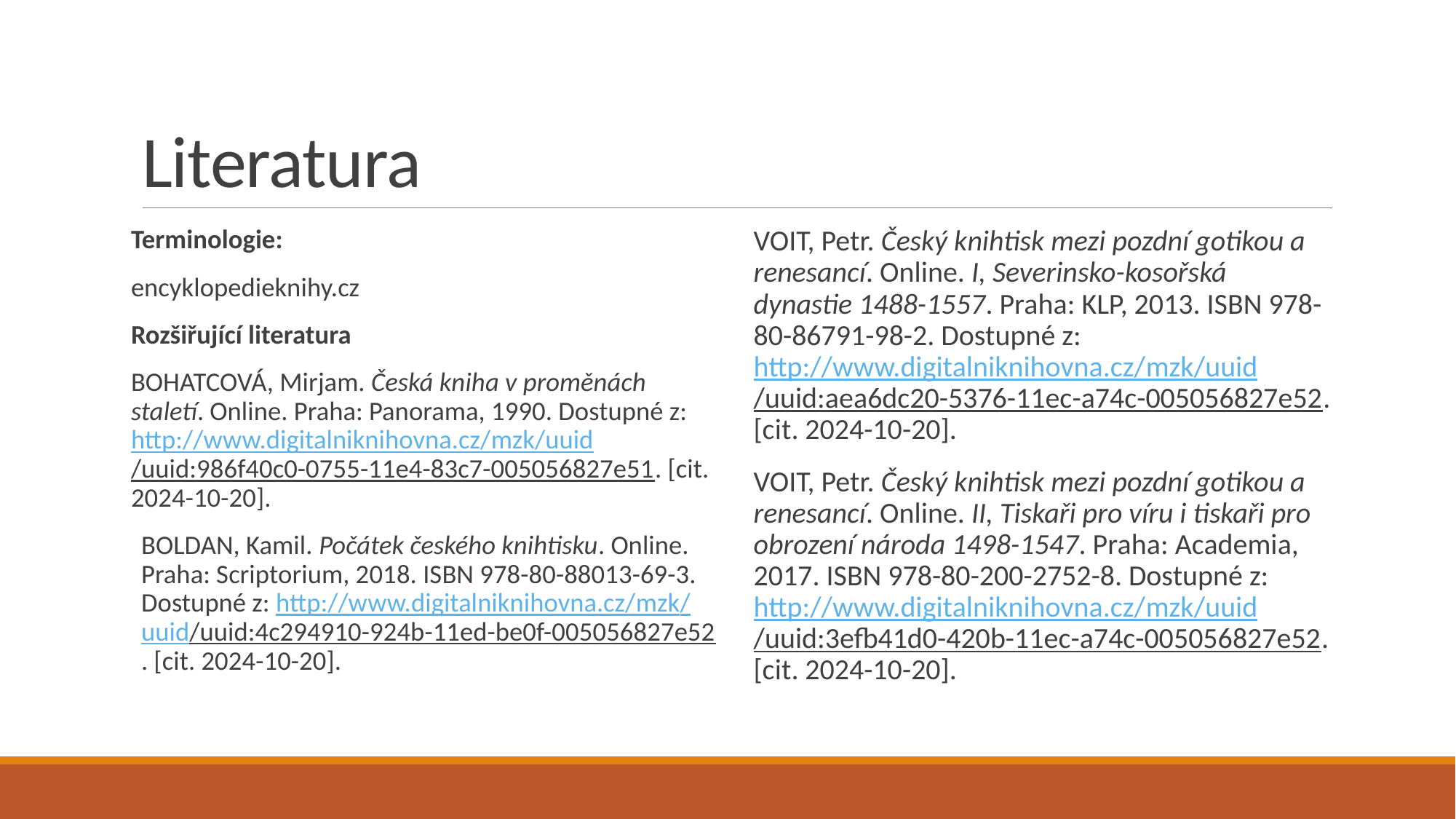

# Literatura
Terminologie:
encyklopedieknihy.cz
Rozšiřující literatura
BOHATCOVÁ, Mirjam. Česká kniha v proměnách staletí. Online. Praha: Panorama, 1990. Dostupné z: http://www.digitalniknihovna.cz/mzk/uuid/uuid:986f40c0-0755-11e4-83c7-005056827e51. [cit. 2024-10-20].
BOLDAN, Kamil. Počátek českého knihtisku. Online. Praha: Scriptorium, 2018. ISBN 978-80-88013-69-3. Dostupné z: http://www.digitalniknihovna.cz/mzk/uuid/uuid:4c294910-924b-11ed-be0f-005056827e52. [cit. 2024-10-20].
VOIT, Petr. Český knihtisk mezi pozdní gotikou a renesancí. Online. I, Severinsko-kosořská dynastie 1488-1557. Praha: KLP, 2013. ISBN 978-80-86791-98-2. Dostupné z: http://www.digitalniknihovna.cz/mzk/uuid/uuid:aea6dc20-5376-11ec-a74c-005056827e52. [cit. 2024-10-20].
VOIT, Petr. Český knihtisk mezi pozdní gotikou a renesancí. Online. II, Tiskaři pro víru i tiskaři pro obrození národa 1498-1547. Praha: Academia, 2017. ISBN 978-80-200-2752-8. Dostupné z: http://www.digitalniknihovna.cz/mzk/uuid/uuid:3efb41d0-420b-11ec-a74c-005056827e52. [cit. 2024-10-20].